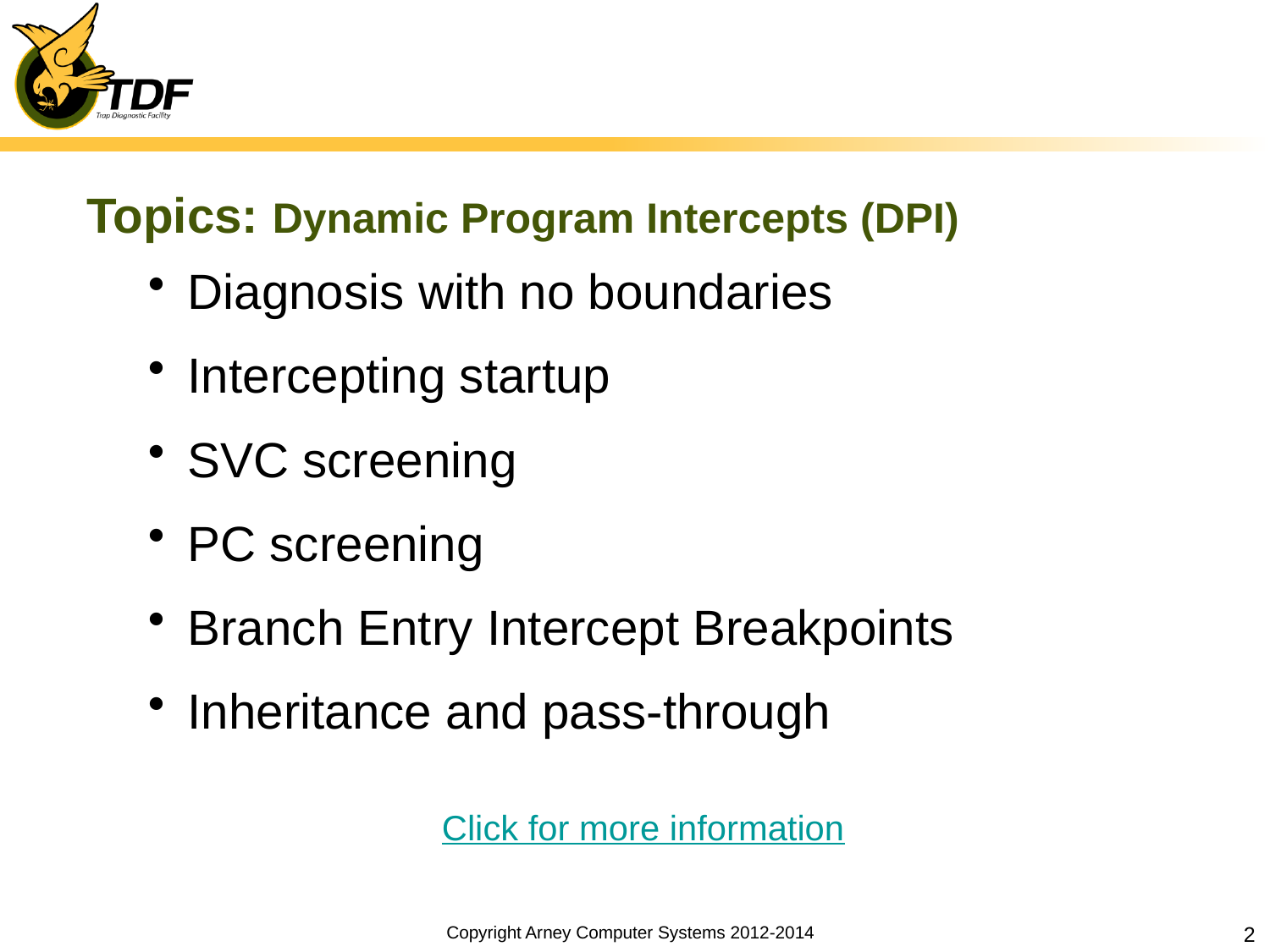

# Topics: Dynamic Program Intercepts (DPI)
Diagnosis with no boundaries
Intercepting startup
SVC screening
PC screening
Branch Entry Intercept Breakpoints
Inheritance and pass-through
Click for more information

Copyright Arney Computer Systems 2012-2014
2